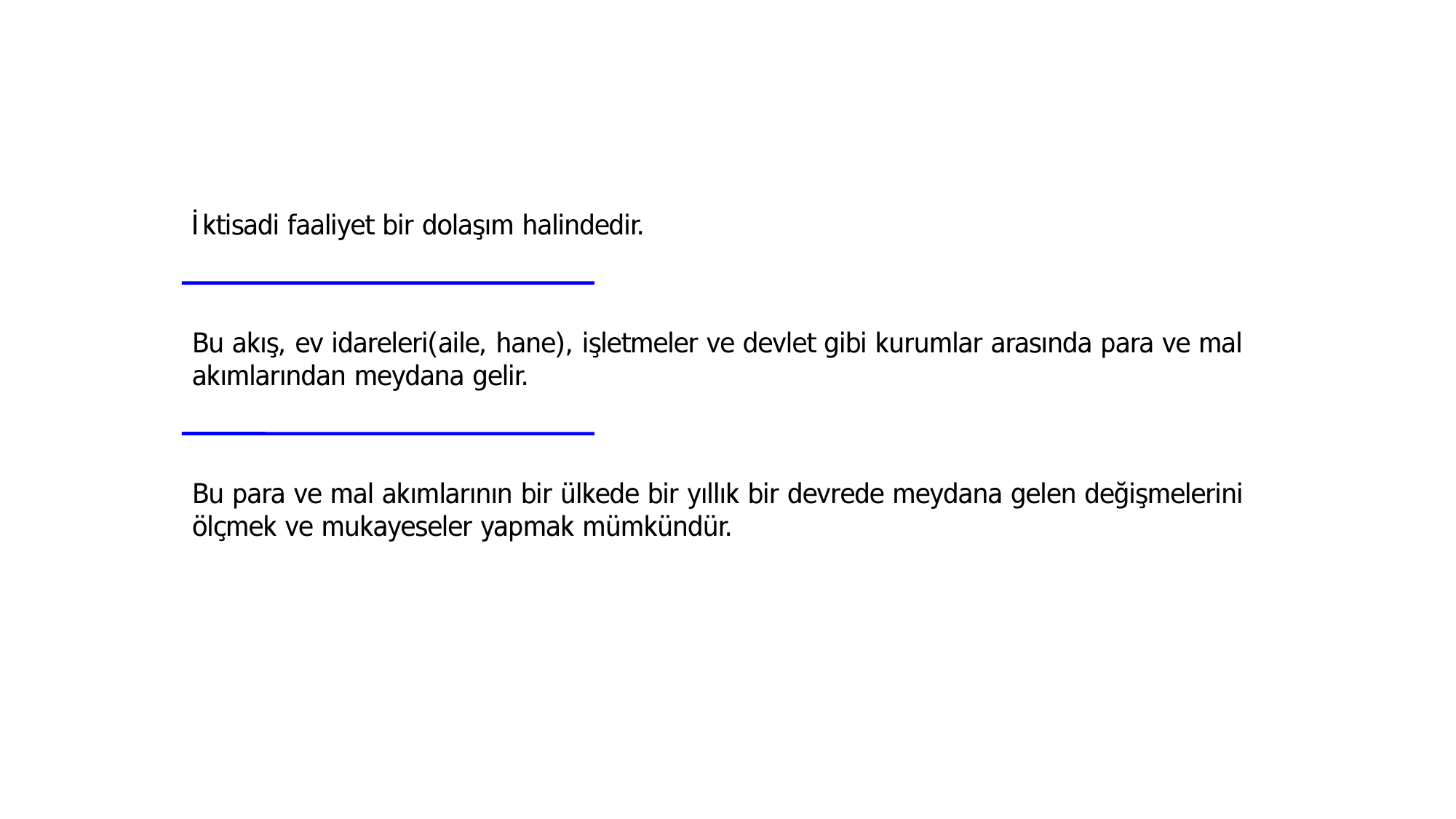

İktisadi faaliyet bir dolaşım halindedir.

Bu akış, ev idareleri(aile, hane), işletmeler ve devlet gibi kurumlar arasında para ve mal akımlarından meydana gelir.

Bu para ve mal akımlarının bir ülkede bir yıllık bir devrede meydana gelen değişmelerini ölçmek ve mukayeseler yapmak mümkündür.